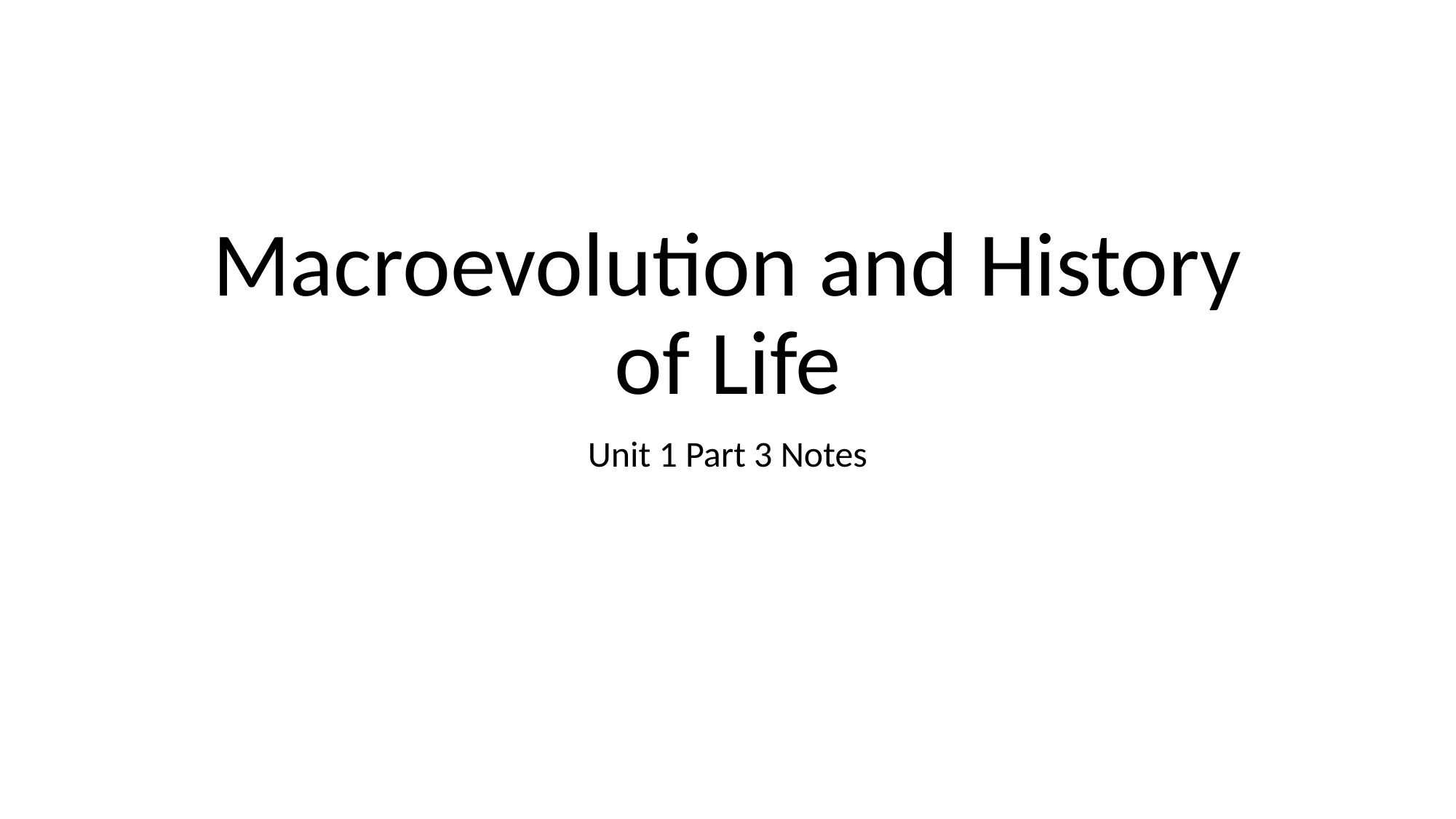

# Macroevolution and History of Life
Unit 1 Part 3 Notes